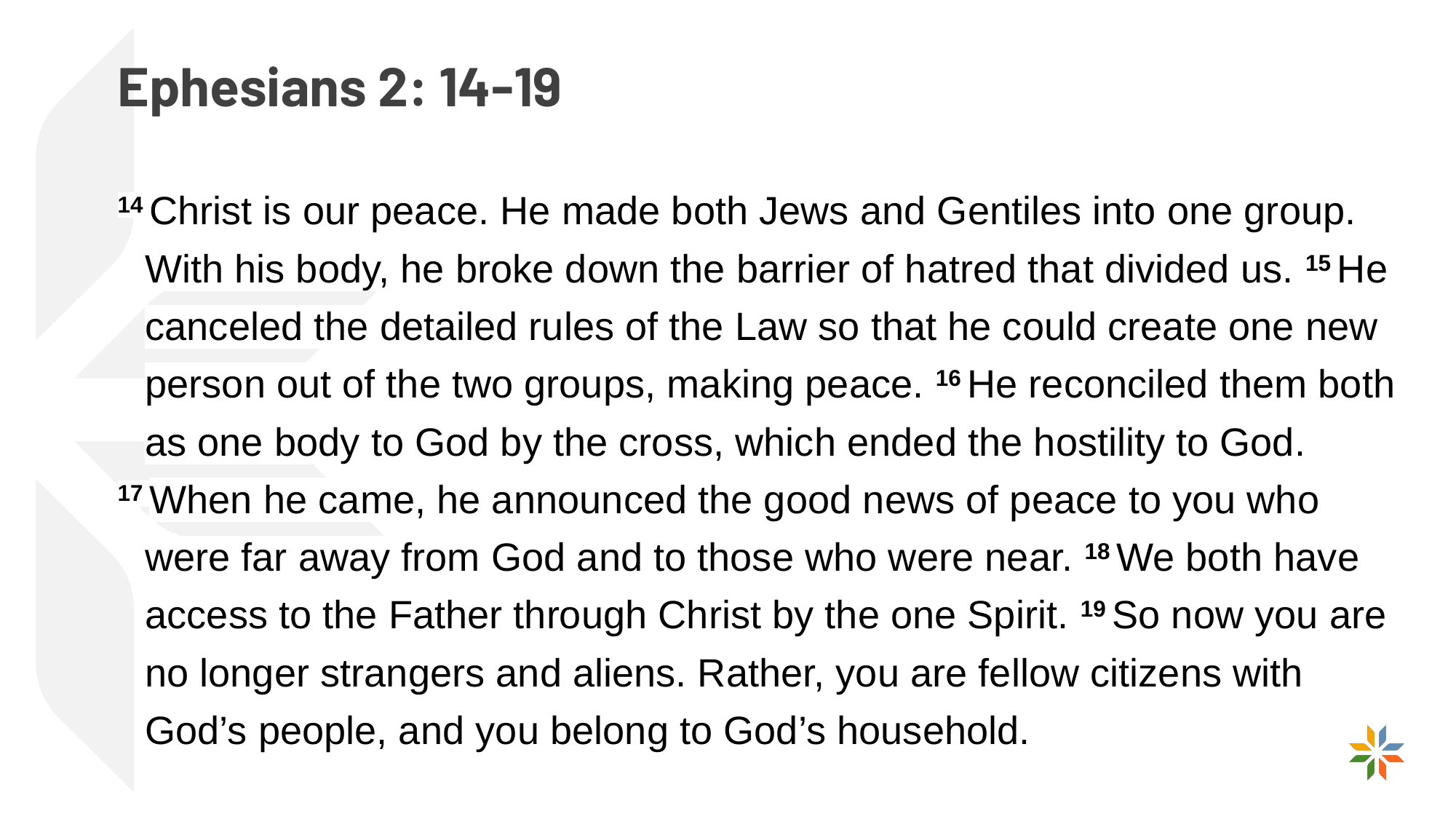

Ephesians 2: 14-19

14 Christ is our peace. He made both Jews and Gentiles into one group. With his body, he broke down the barrier of hatred that divided us. 15 He canceled the detailed rules of the Law so that he could create one new person out of the two groups, making peace. 16 He reconciled them both as one body to God by the cross, which ended the hostility to God.
17 When he came, he announced the good news of peace to you who were far away from God and to those who were near. 18 We both have access to the Father through Christ by the one Spirit. 19 So now you are no longer strangers and aliens. Rather, you are fellow citizens with God’s people, and you belong to God’s household.